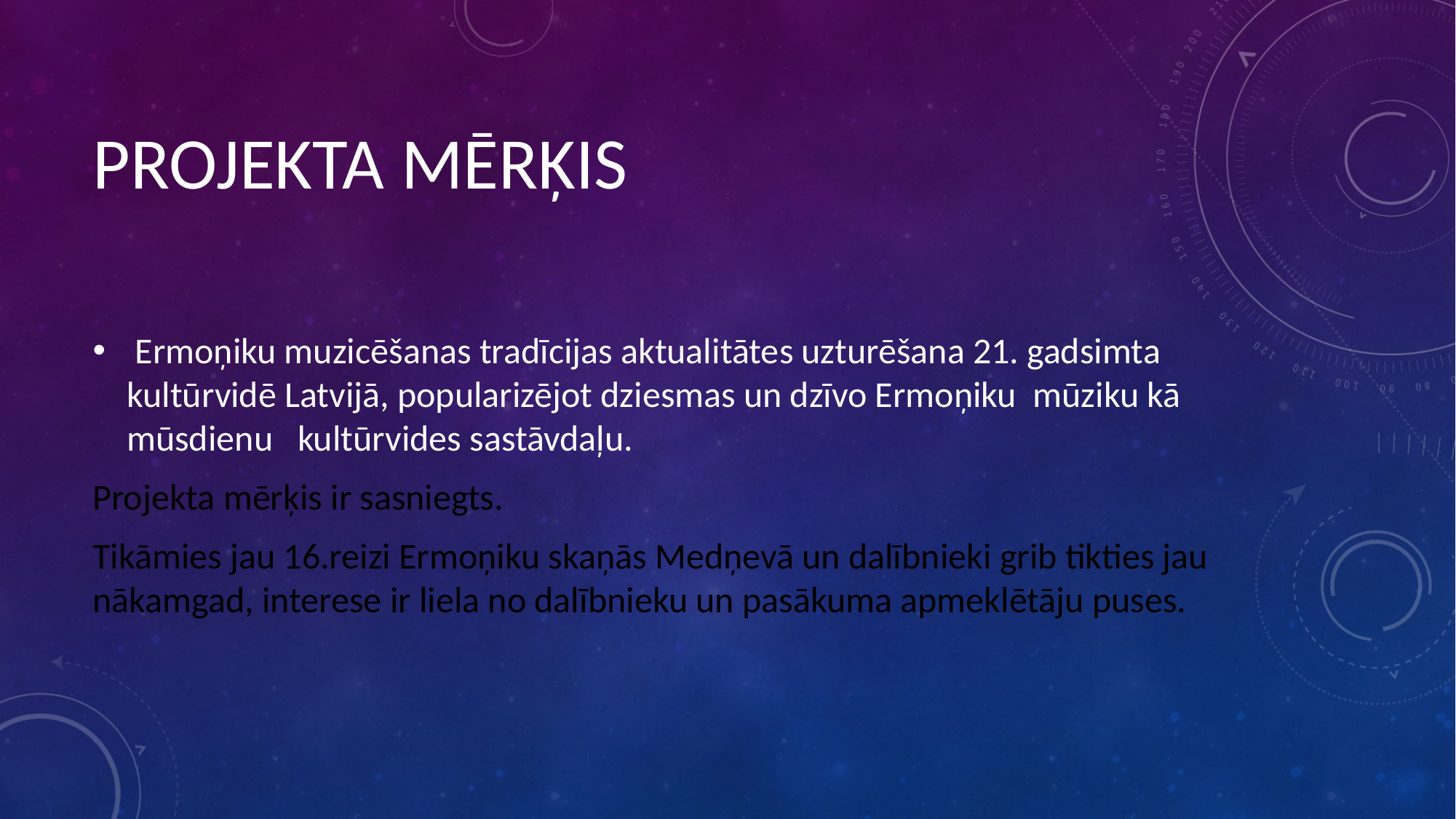

# Projekta mērķis
 Ermoņiku muzicēšanas tradīcijas aktualitātes uzturēšana 21. gadsimta kultūrvidē Latvijā, popularizējot dziesmas un dzīvo Ermoņiku  mūziku kā mūsdienu   kultūrvides sastāvdaļu.
Projekta mērķis ir sasniegts.
Tikāmies jau 16.reizi Ermoņiku skaņās Medņevā un dalībnieki grib tikties jau nākamgad, interese ir liela no dalībnieku un pasākuma apmeklētāju puses.